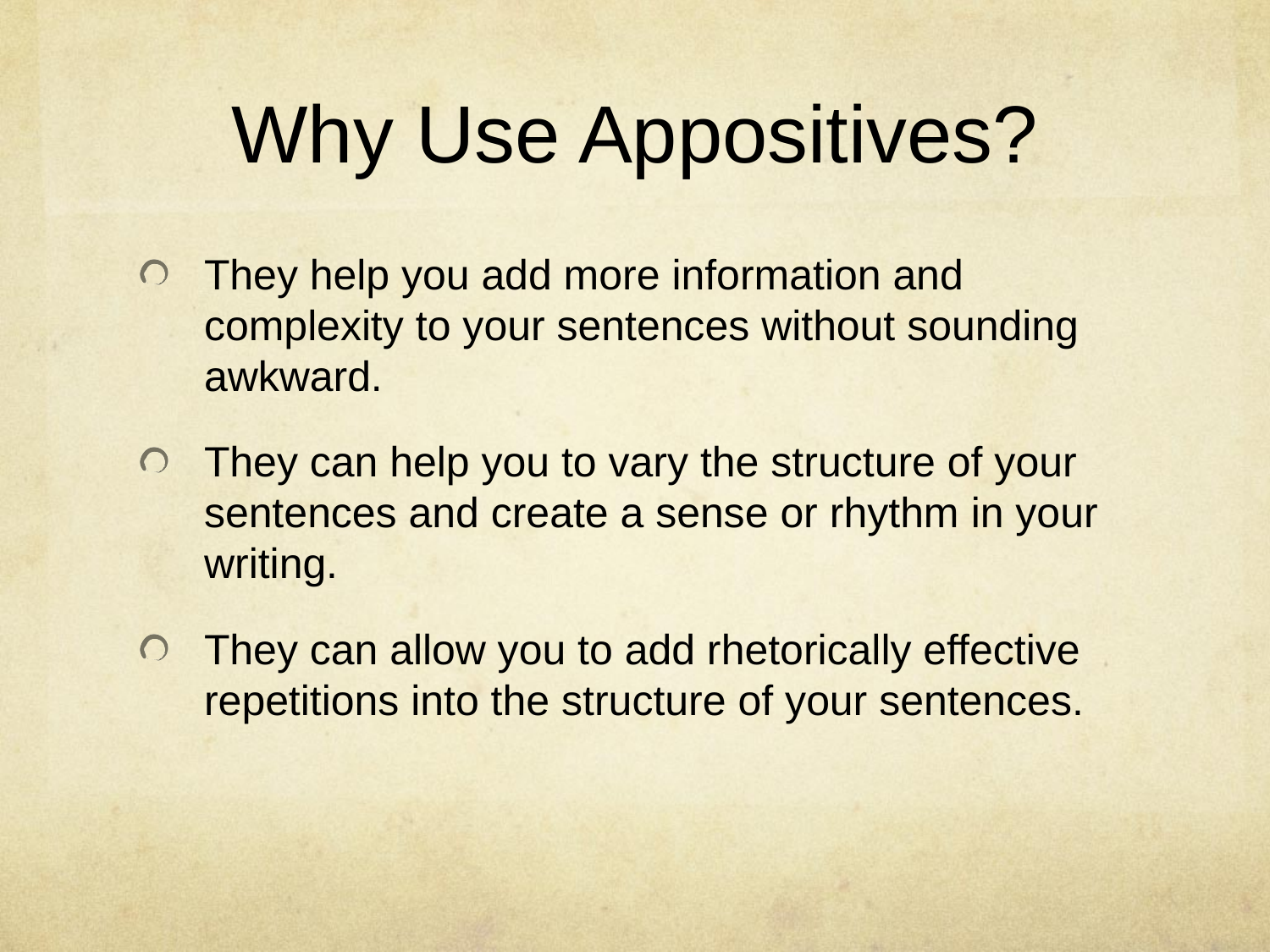

# Why Use Appositives?
They help you add more information and complexity to your sentences without sounding awkward.
They can help you to vary the structure of your sentences and create a sense or rhythm in your writing.
They can allow you to add rhetorically effective repetitions into the structure of your sentences.